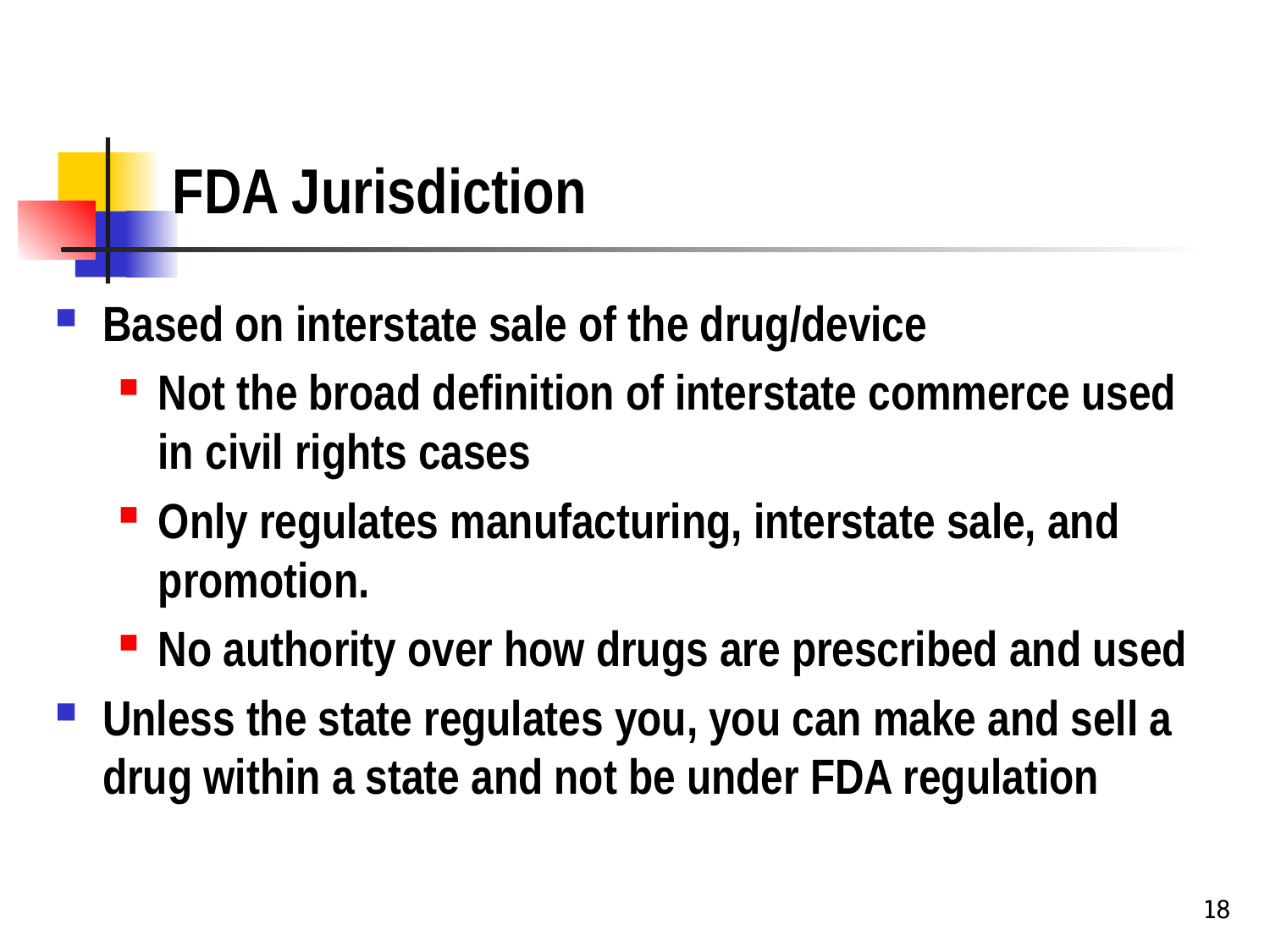

# FDA Jurisdiction
Based on interstate sale of the drug/device
Not the broad definition of interstate commerce used in civil rights cases
Only regulates manufacturing, interstate sale, and promotion.
No authority over how drugs are prescribed and used
Unless the state regulates you, you can make and sell a drug within a state and not be under FDA regulation
18